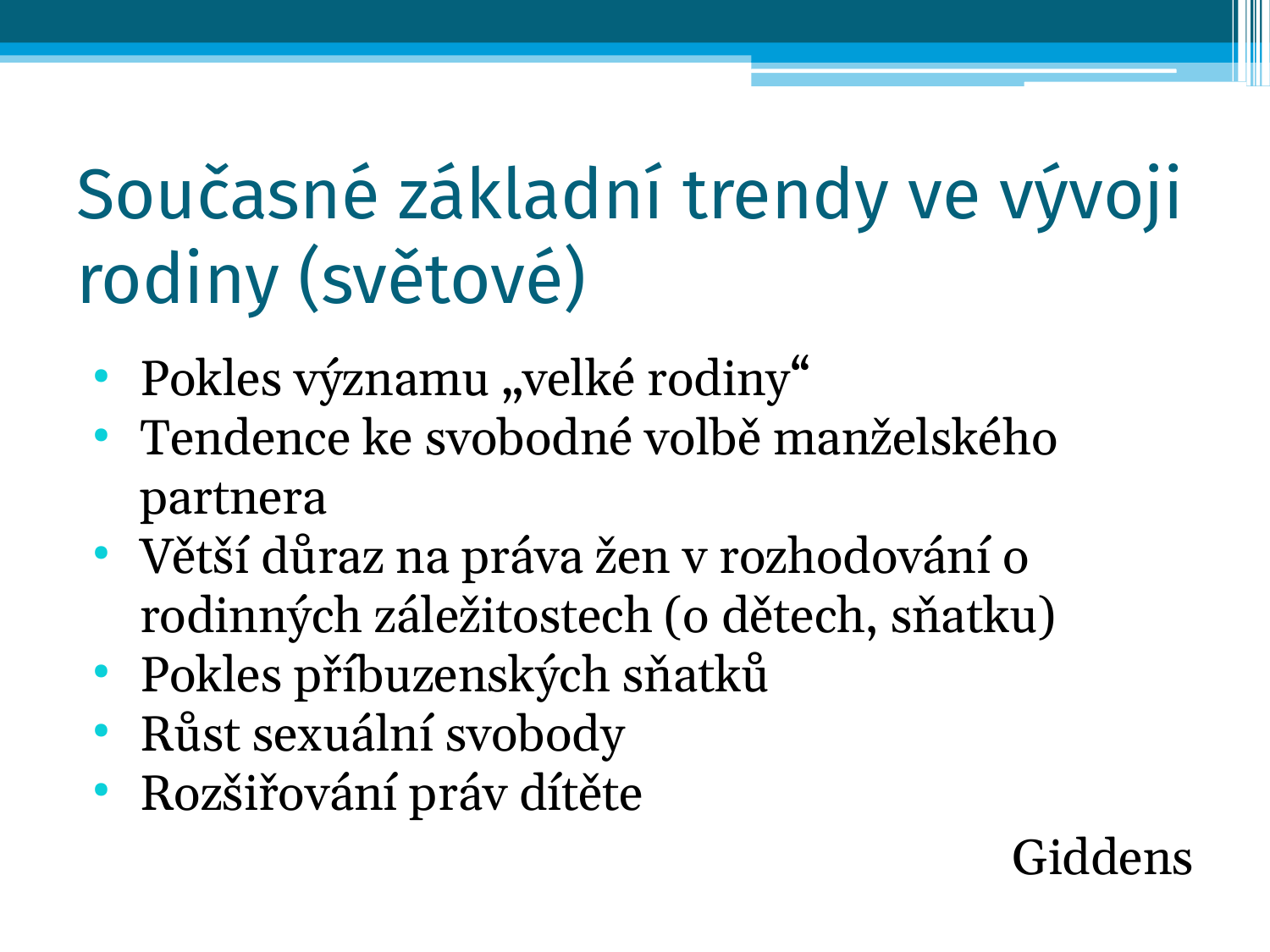

# Současné základní trendy ve vývoji rodiny (světové)

Pokles významu „velké rodiny“
Tendence ke svobodné volbě manželského partnera
Větší důraz na práva žen v rozhodování o rodinných záležitostech (o dětech, sňatku)
Pokles příbuzenských sňatků
Růst sexuální svobody
Rozšiřování práv dítěte
Giddens